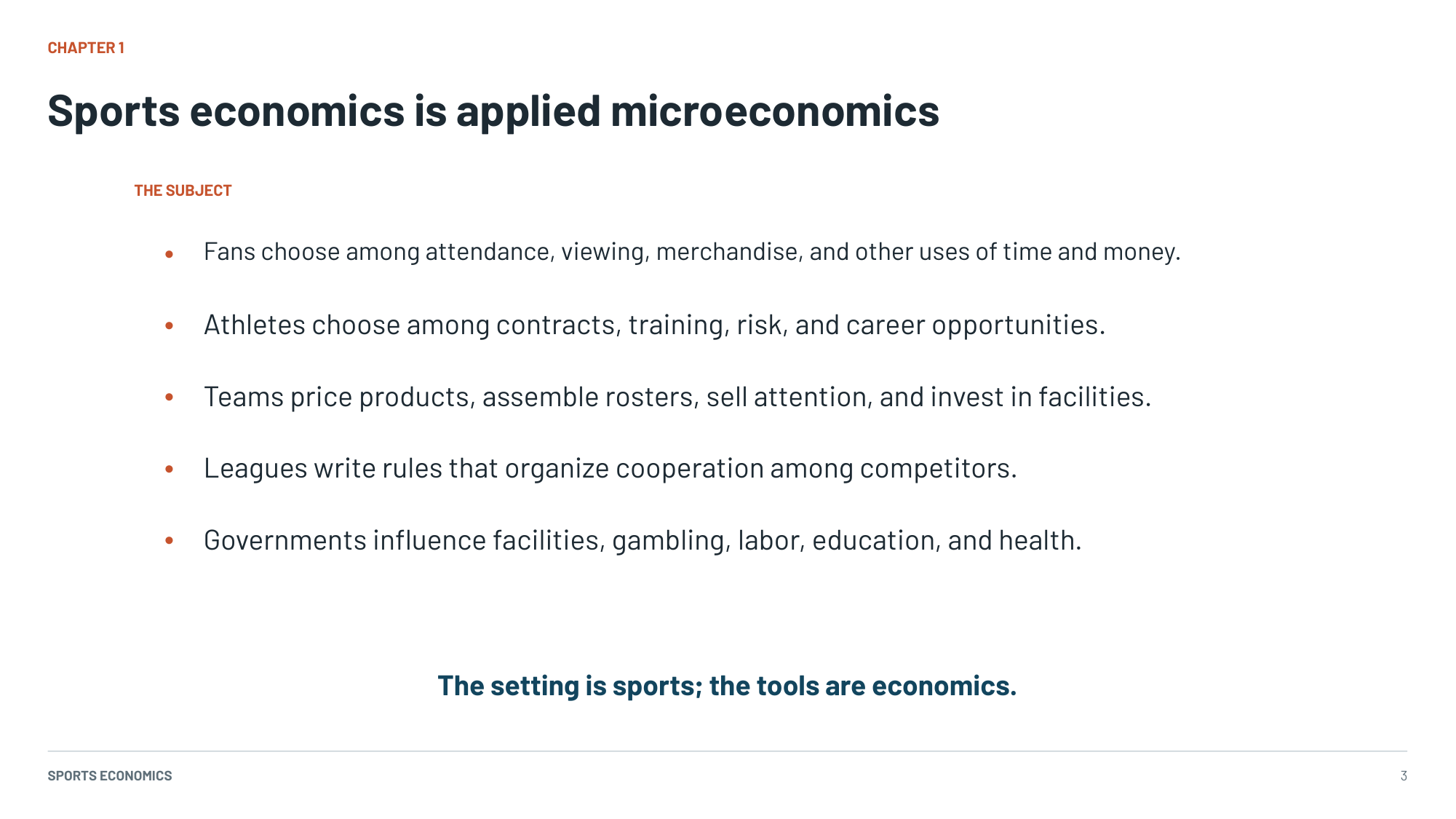

CHAPTER 1
Sports economics is applied microeconomics
THE SUBJECT
•
Fans choose among attendance, viewing, merchandise, and other uses of time and money.
•
Athletes choose among contracts, training, risk, and career opportunities.
•
Teams price products, assemble rosters, sell attention, and invest in facilities.
•
Leagues write rules that organize cooperation among competitors.
•
Governments influence facilities, gambling, labor, education, and health.
The setting is sports; the tools are economics.

SPORTS ECONOMICS
3